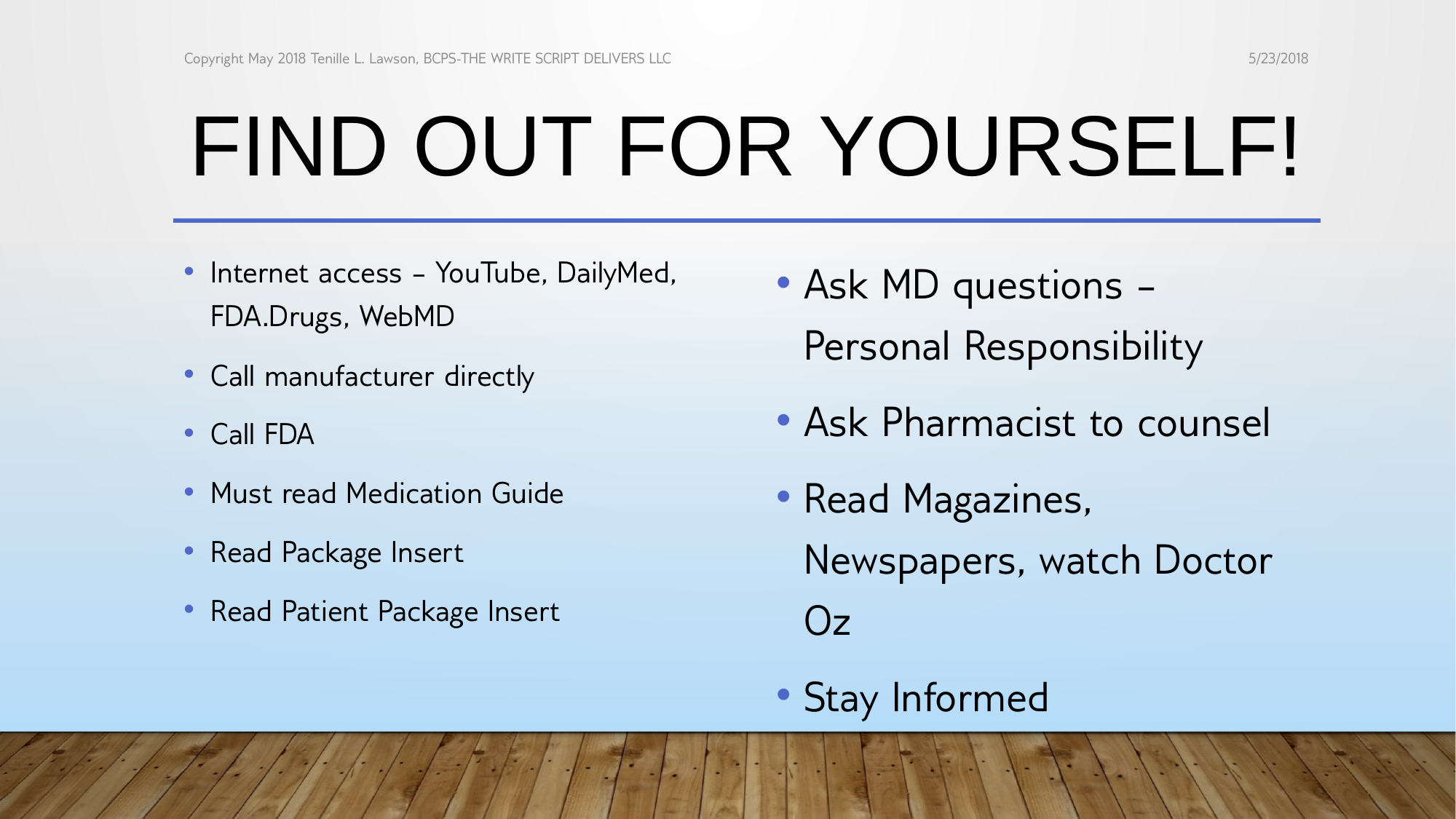

Copyright May 2018 Tenille L. Lawson, BCPS-THE WRITE SCRIPT DELIVERS LLC
5/23/2018
# Find ouT for yourself!
Internet access – YouTube, DailyMed, FDA.Drugs, WebMD
Call manufacturer directly
Call FDA
Must read Medication Guide
Read Package Insert
Read Patient Package Insert
Ask MD questions – Personal Responsibility
Ask Pharmacist to counsel
Read Magazines, Newspapers, watch Doctor Oz
Stay Informed